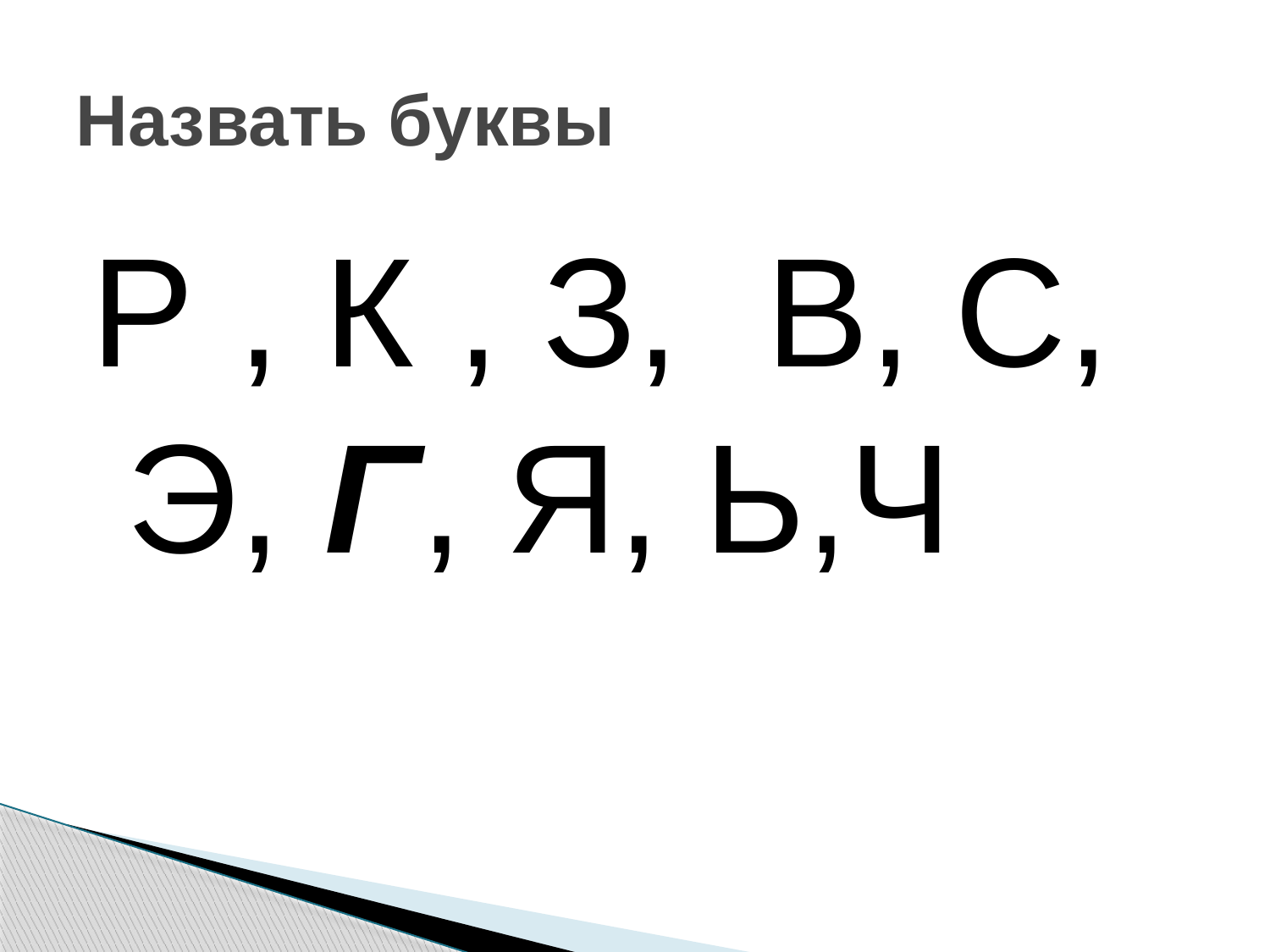

# Назвать буквы
Р , К , З,  В, С, Э, Г, Я, Ь,Ч